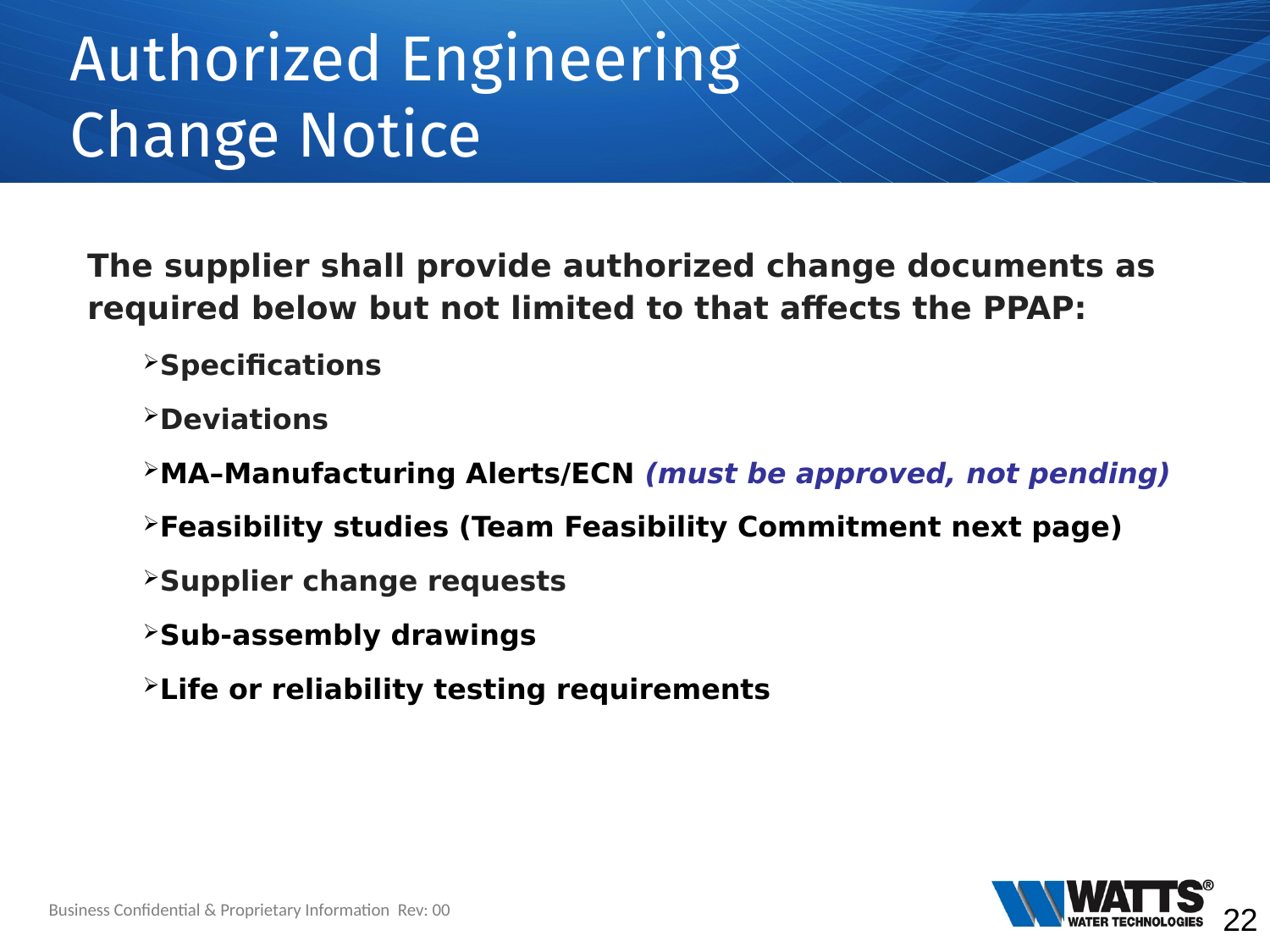

# Authorized Engineering Change Notice
The supplier shall provide authorized change documents as required below but not limited to that affects the PPAP:
Specifications
Deviations
MA–Manufacturing Alerts/ECN (must be approved, not pending)
Feasibility studies (Team Feasibility Commitment next page)
Supplier change requests
Sub-assembly drawings
Life or reliability testing requirements

Business Confidential & Proprietary Information  Rev: 00